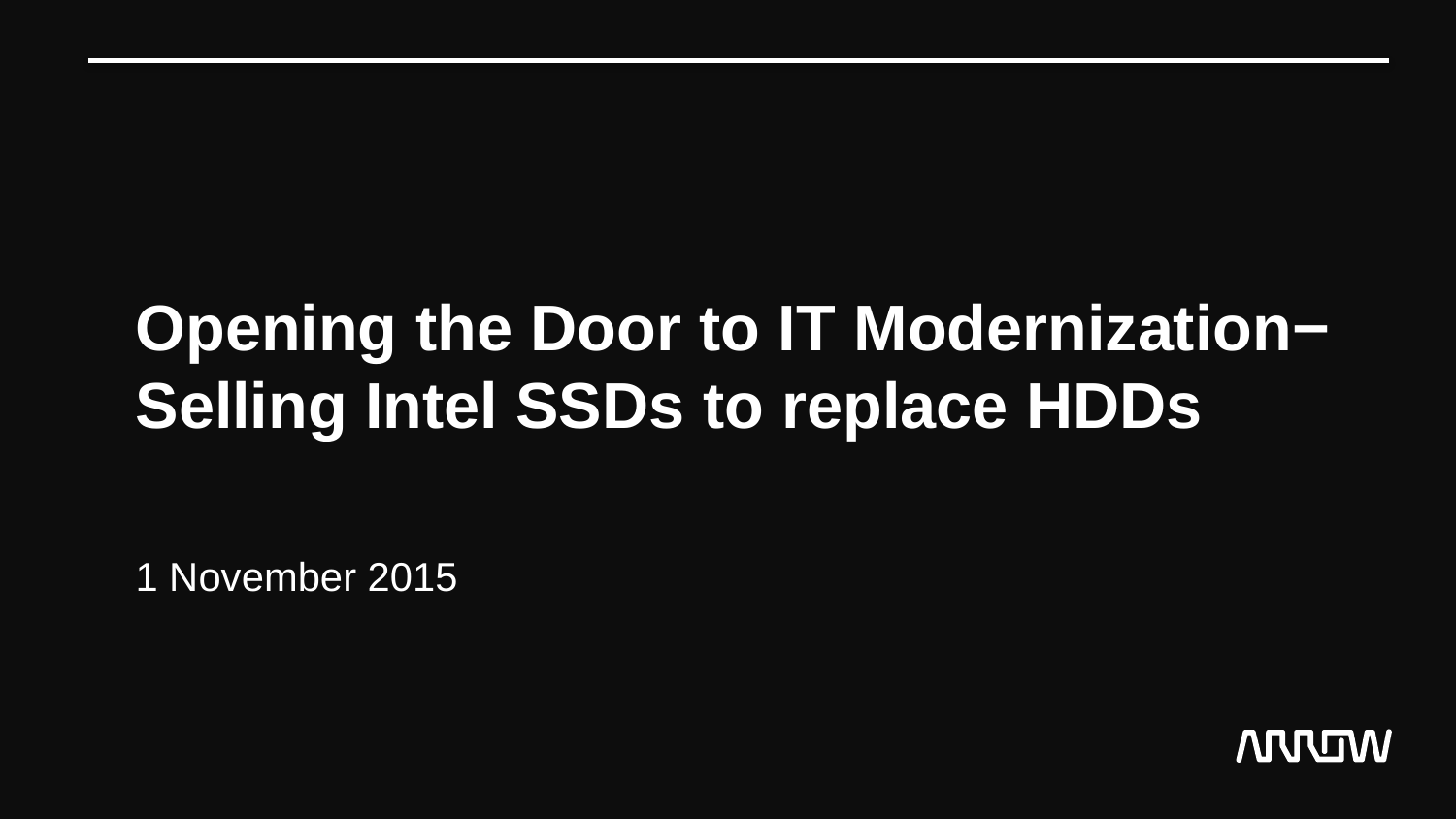

# Opening the Door to IT Modernization− Selling Intel SSDs to replace HDDs
1 November 2015